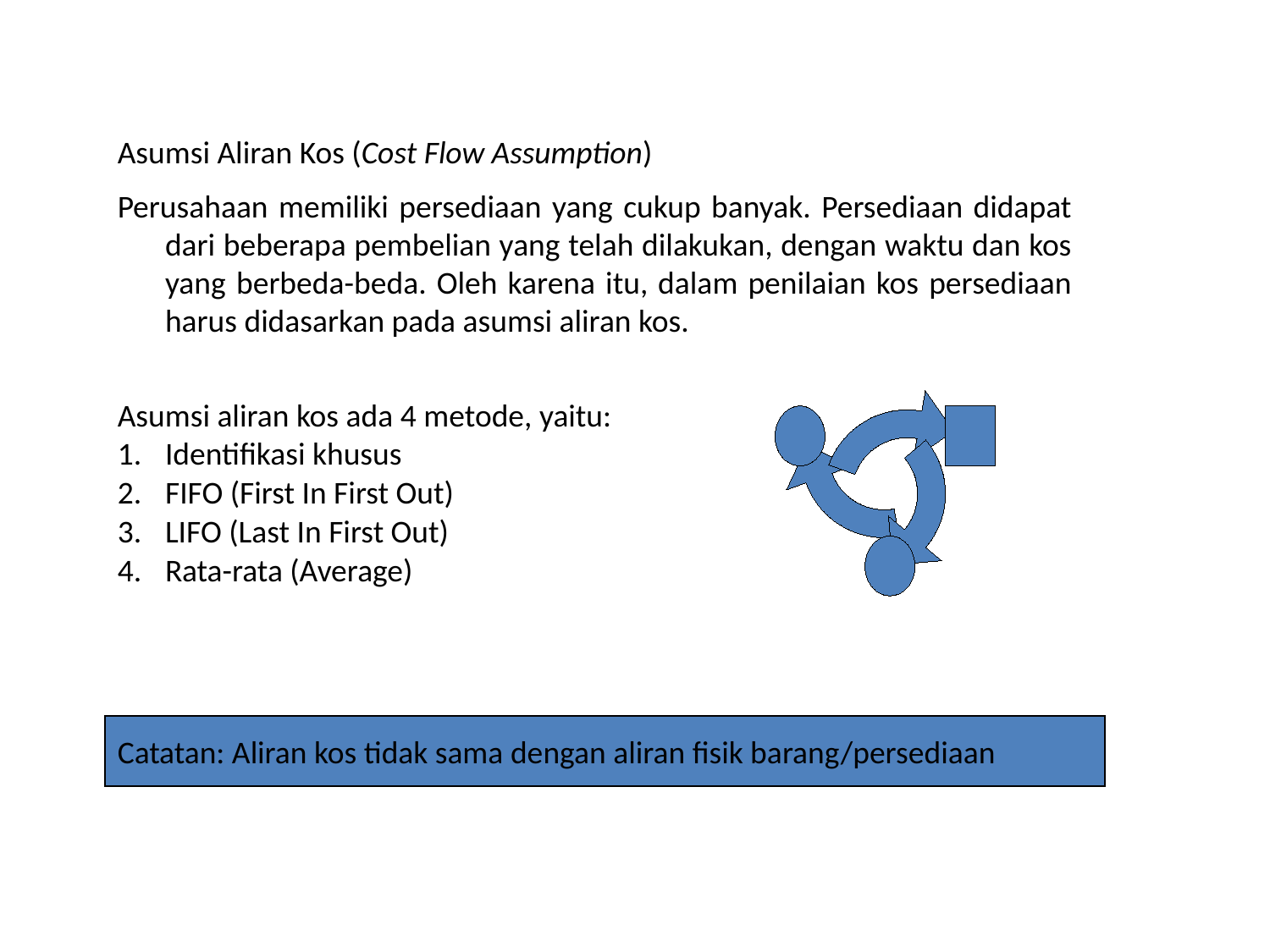

Asumsi Aliran Kos (Cost Flow Assumption)
Perusahaan memiliki persediaan yang cukup banyak. Persediaan didapat dari beberapa pembelian yang telah dilakukan, dengan waktu dan kos yang berbeda-beda. Oleh karena itu, dalam penilaian kos persediaan harus didasarkan pada asumsi aliran kos.

Asumsi aliran kos ada 4 metode, yaitu:
Identifikasi khusus
FIFO (First In First Out)
LIFO (Last In First Out)
Rata-rata (Average)

Catatan: Aliran kos tidak sama dengan aliran fisik barang/persediaan